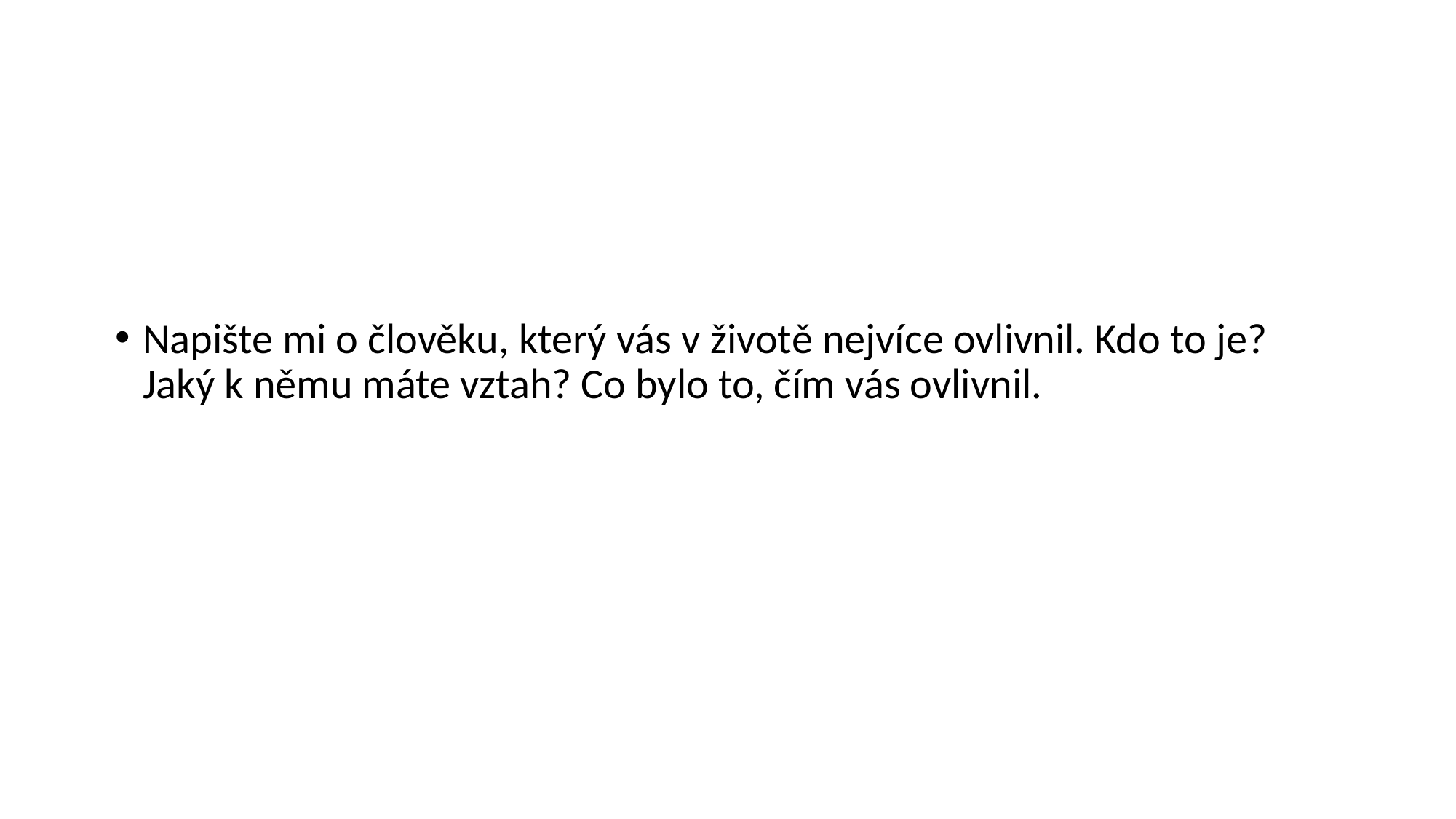

Napište mi o člověku, který vás v životě nejvíce ovlivnil. Kdo to je? Jaký k němu máte vztah? Co bylo to, čím vás ovlivnil.